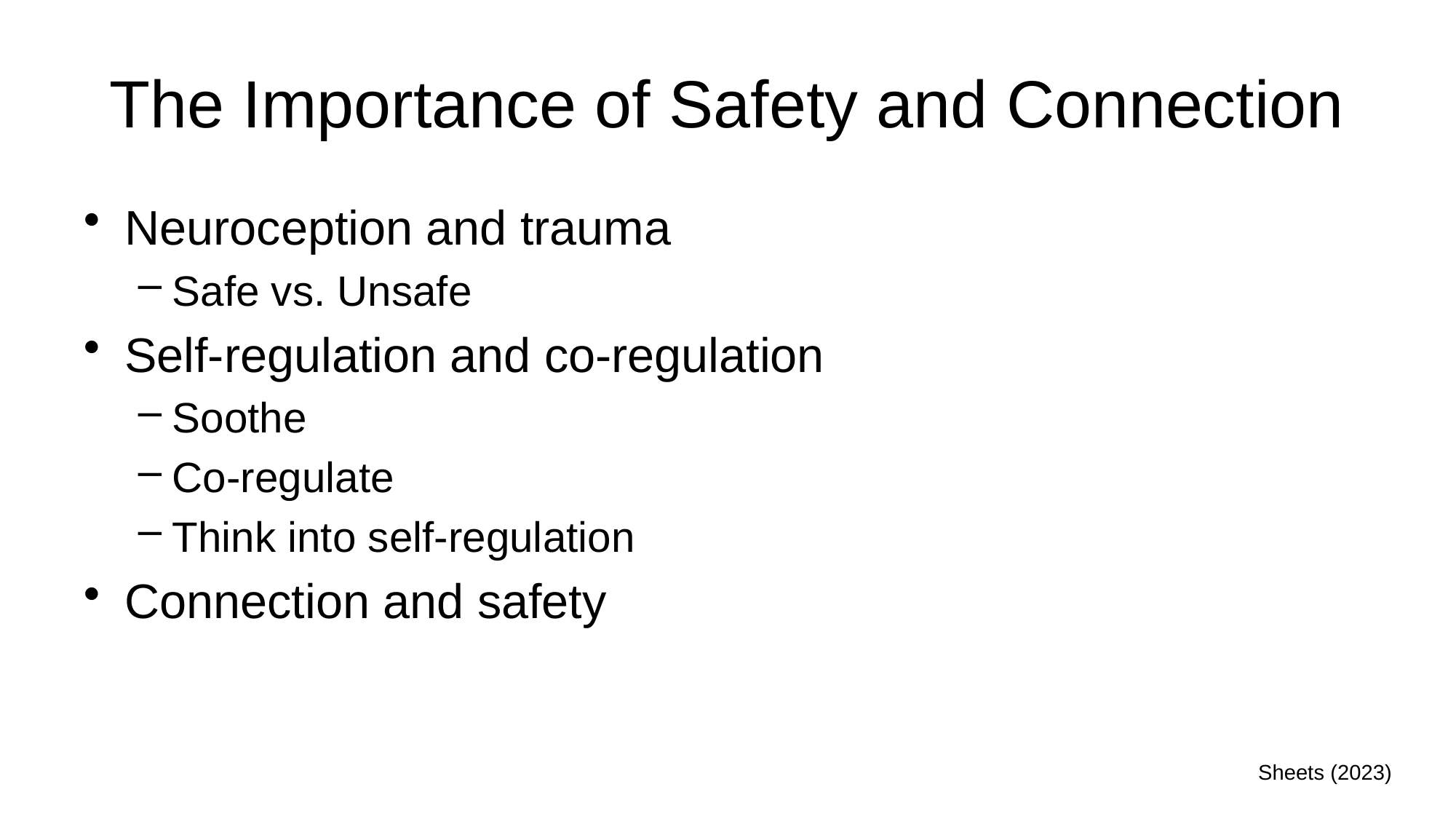

# The Importance of Safety and Connection
Neuroception and trauma
Safe vs. Unsafe
Self-regulation and co-regulation
Soothe
Co-regulate
Think into self-regulation
Connection and safety
Sheets (2023)